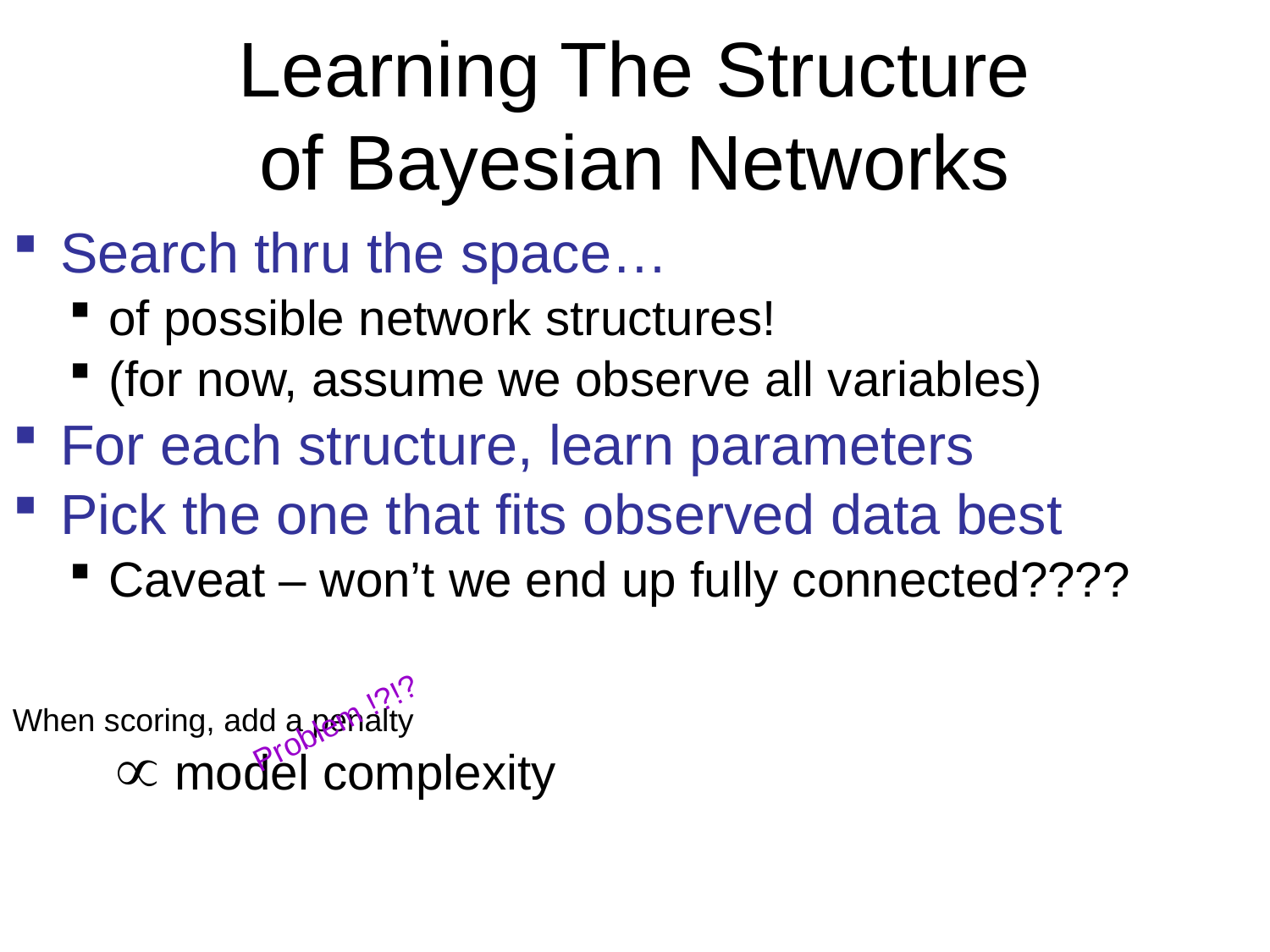

# Learning The Structure of Bayesian Networks
Search thru the space…
of possible network structures!
(for now, assume we observe all variables)
For each structure, learn parameters
Pick the one that fits observed data best
Caveat – won’t we end up fully connected????

Problem !?!?
When scoring, add a penalty
∝ model complexity